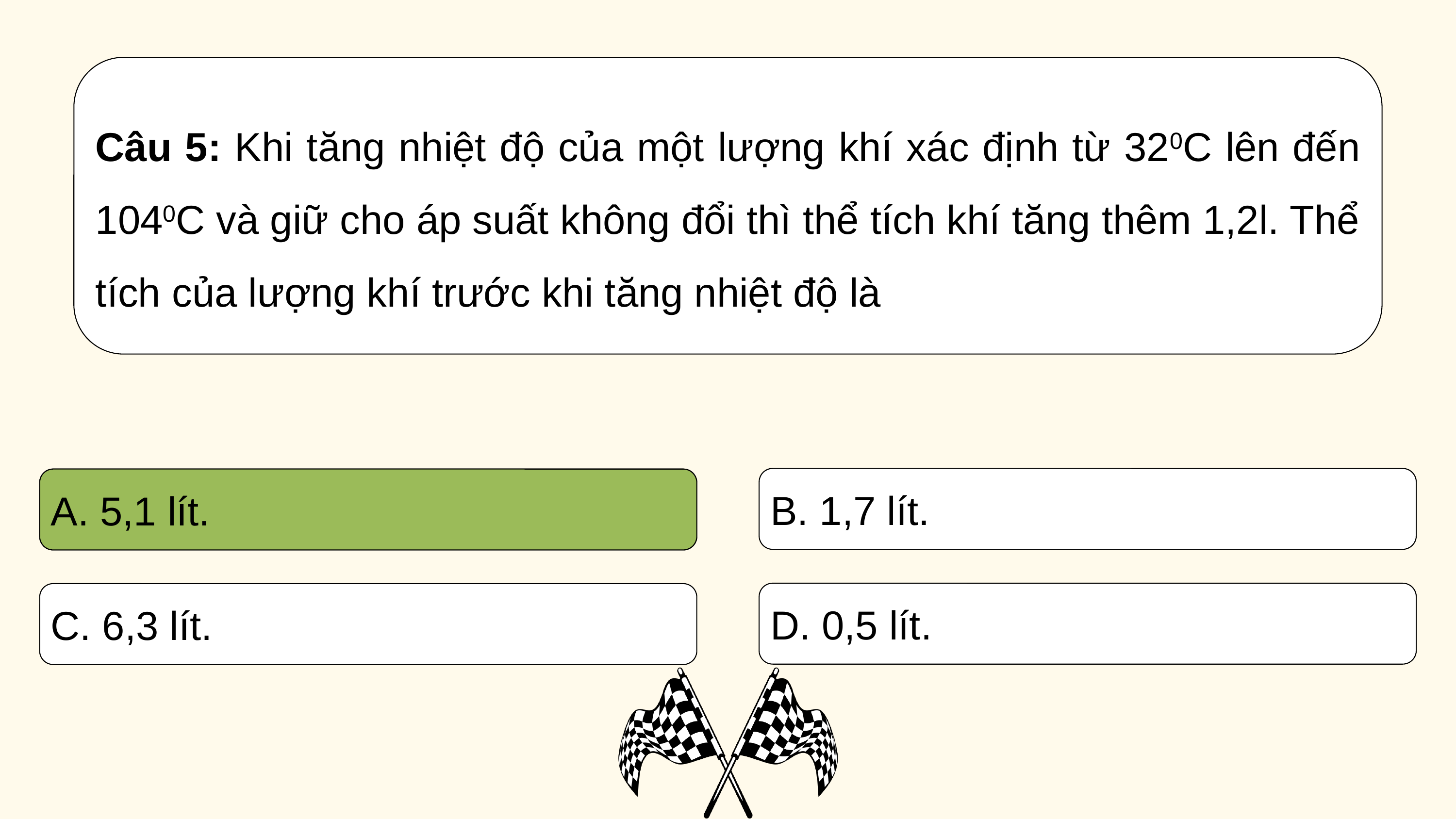

Câu 5: Khi tăng nhiệt độ của một lượng khí xác định từ 320C lên đến 1040C và giữ cho áp suất không đổi thì thể tích khí tăng thêm 1,2l. Thể tích của lượng khí trước khi tăng nhiệt độ là
B. 1,7 lít.
A. 5,1 lít.
A. 5,1 lít.
D. 0,5 lít.
C. 6,3 lít.